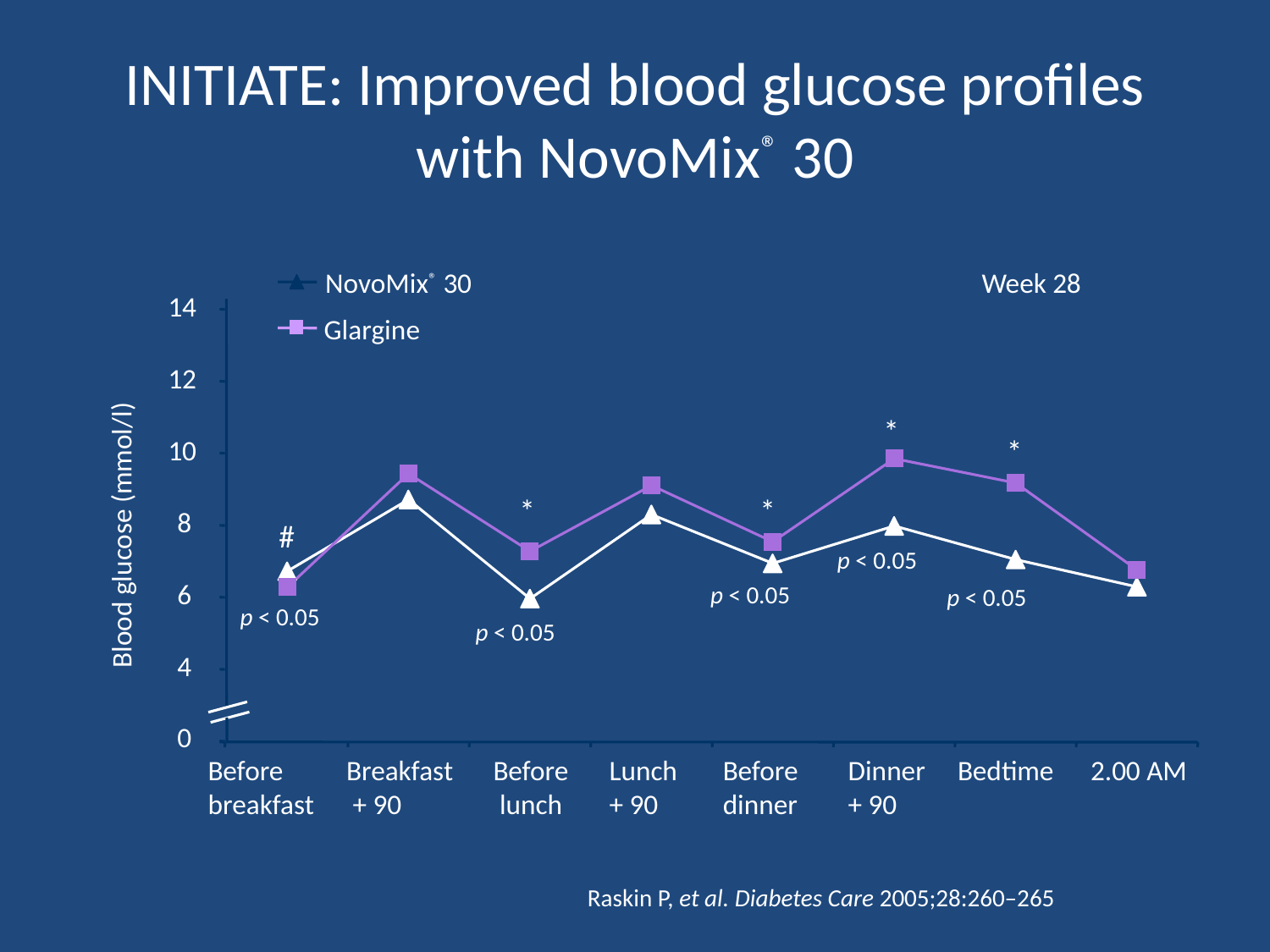

# INITIATE: Improved blood glucose profiles with NovoMix® 30
Week 28
NovoMix® 30

Glargine

14

12

*
*
10

*
*

8

#

Blood glucose (mmol/l)

p < 0.05

p < 0.05
p < 0.05
6

p < 0.05

p < 0.05
4

0

Before
breakfast
Breakfast
 + 90
Before
 lunch
Lunch
+ 90
Before
dinner
Dinner
+ 90
Bedtime
2.00 AM
Raskin P, et al. Diabetes Care 2005;28:260–265